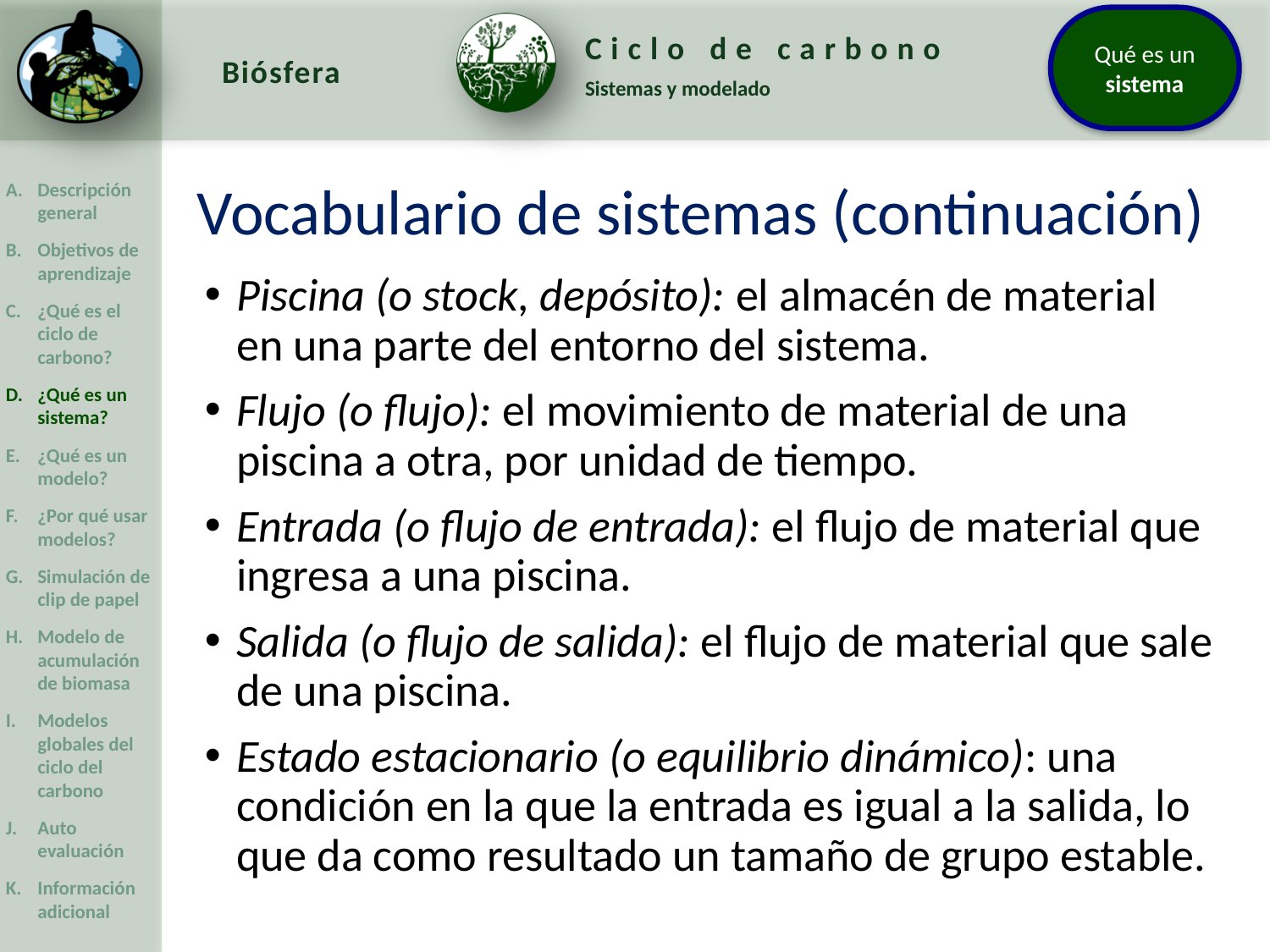

Vocabulario de sistemas (continuación)
Piscina (o stock, depósito): el almacén de material en una parte del entorno del sistema.
Flujo (o flujo): el movimiento de material de una piscina a otra, por unidad de tiempo.
Entrada (o flujo de entrada): el flujo de material que ingresa a una piscina.
Salida (o flujo de salida): el flujo de material que sale de una piscina.
Estado estacionario (o equilibrio dinámico): una condición en la que la entrada es igual a la salida, lo que da como resultado un tamaño de grupo estable.